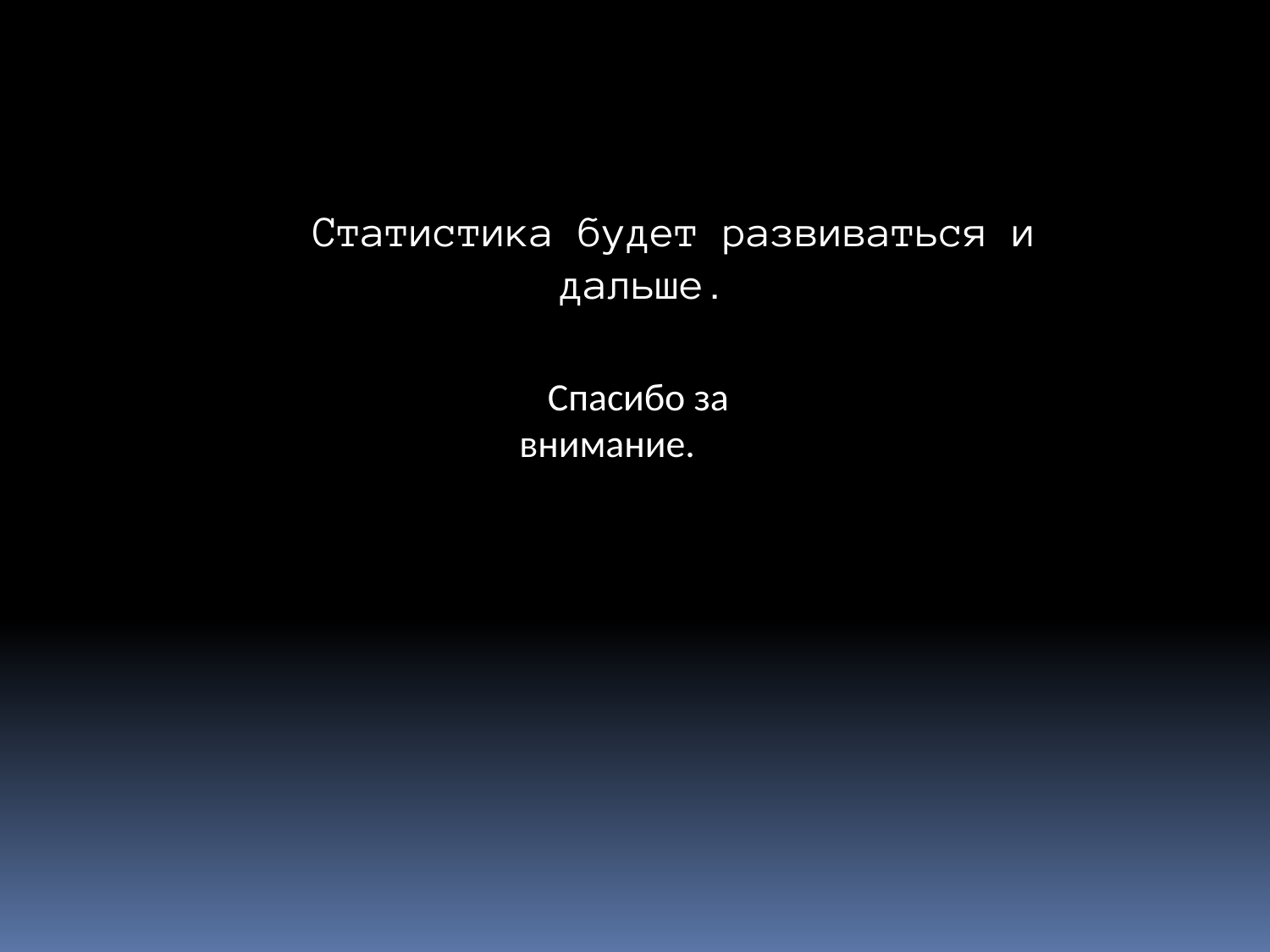

Статистика будет развиваться и дальше.
Спасибо за внимание.